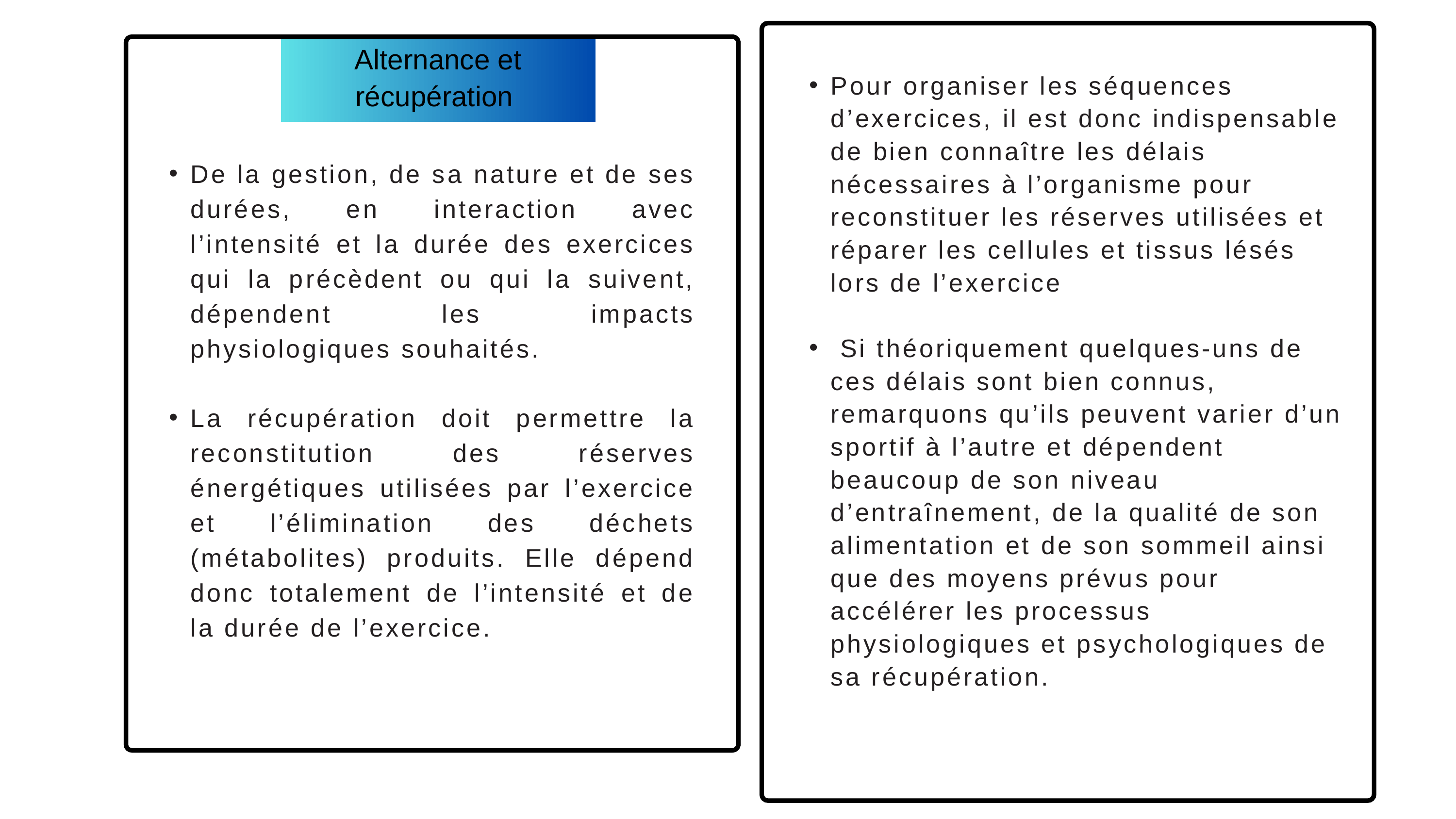

Alternance et récupération
Pour organiser les séquences d’exercices, il est donc indispensable de bien connaître les délais nécessaires à l’organisme pour reconstituer les réserves utilisées et réparer les cellules et tissus lésés lors de l’exercice

 Si théoriquement quelques-uns de ces délais sont bien connus, remarquons qu’ils peuvent varier d’un sportif à l’autre et dépendent beaucoup de son niveau d’entraînement, de la qualité de son alimentation et de son sommeil ainsi que des moyens prévus pour accélérer les processus physiologiques et psychologiques de sa récupération.

De la gestion, de sa nature et de ses durées, en interaction avec l’intensité et la durée des exercices qui la précèdent ou qui la suivent, dépendent les impacts physiologiques souhaités.

La récupération doit permettre la reconstitution des réserves énergétiques utilisées par l’exercice et l’élimination des déchets (métabolites) produits. Elle dépend donc totalement de l’intensité et de la durée de l’exercice.